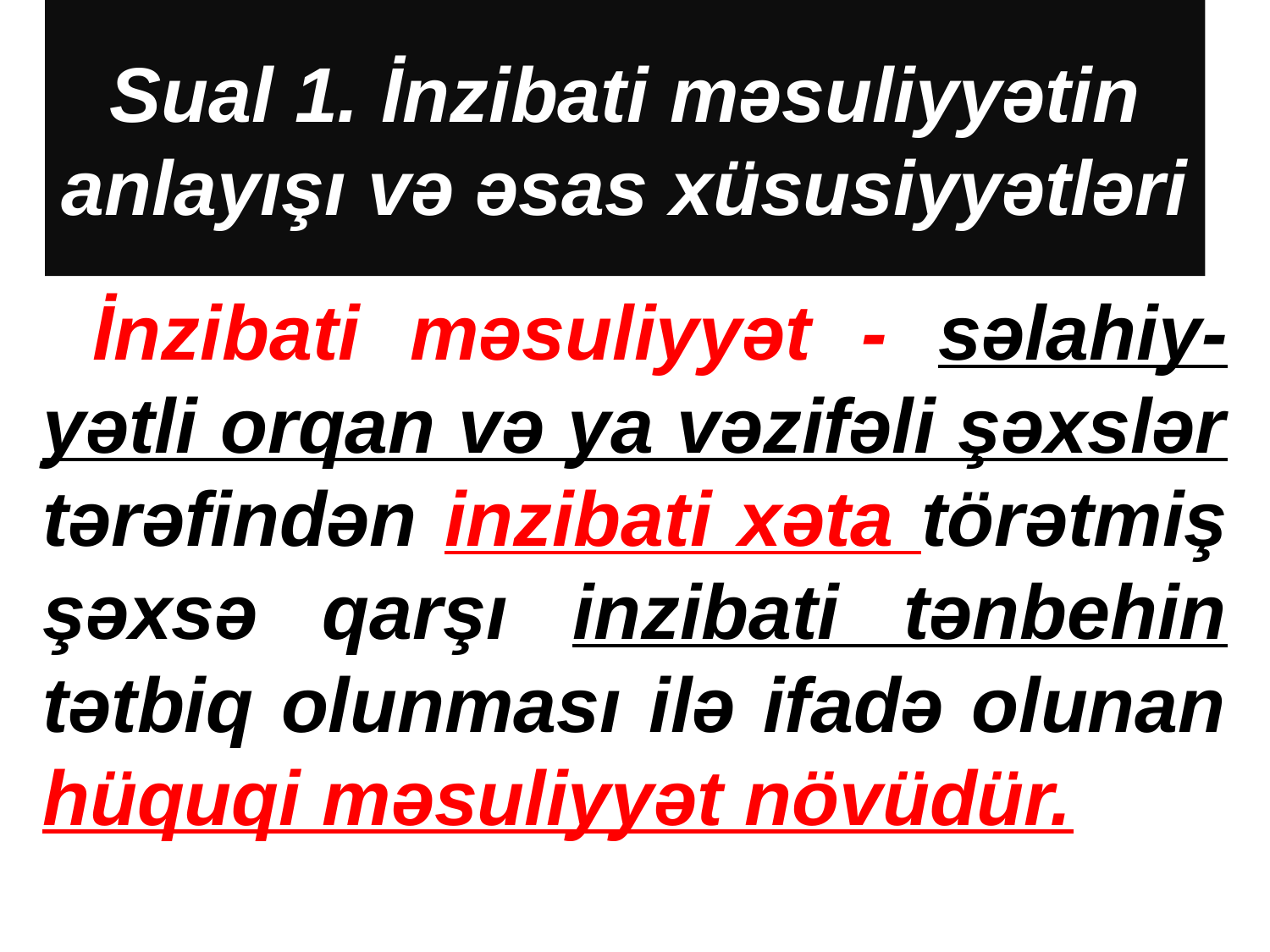

# Sual 1. İnzibati məsuliyyətin anlayışı və əsas xüsusiyyətləri
 İnzibati məsuliyyət - səlahiy-yətli orqan və ya vəzifəli şəxslər tərəfindən inzibati xəta törətmiş şəxsə qarşı inzibati tənbehin tətbiq olunması ilə ifadə olunan hüquqi məsuliyyət növüdür.